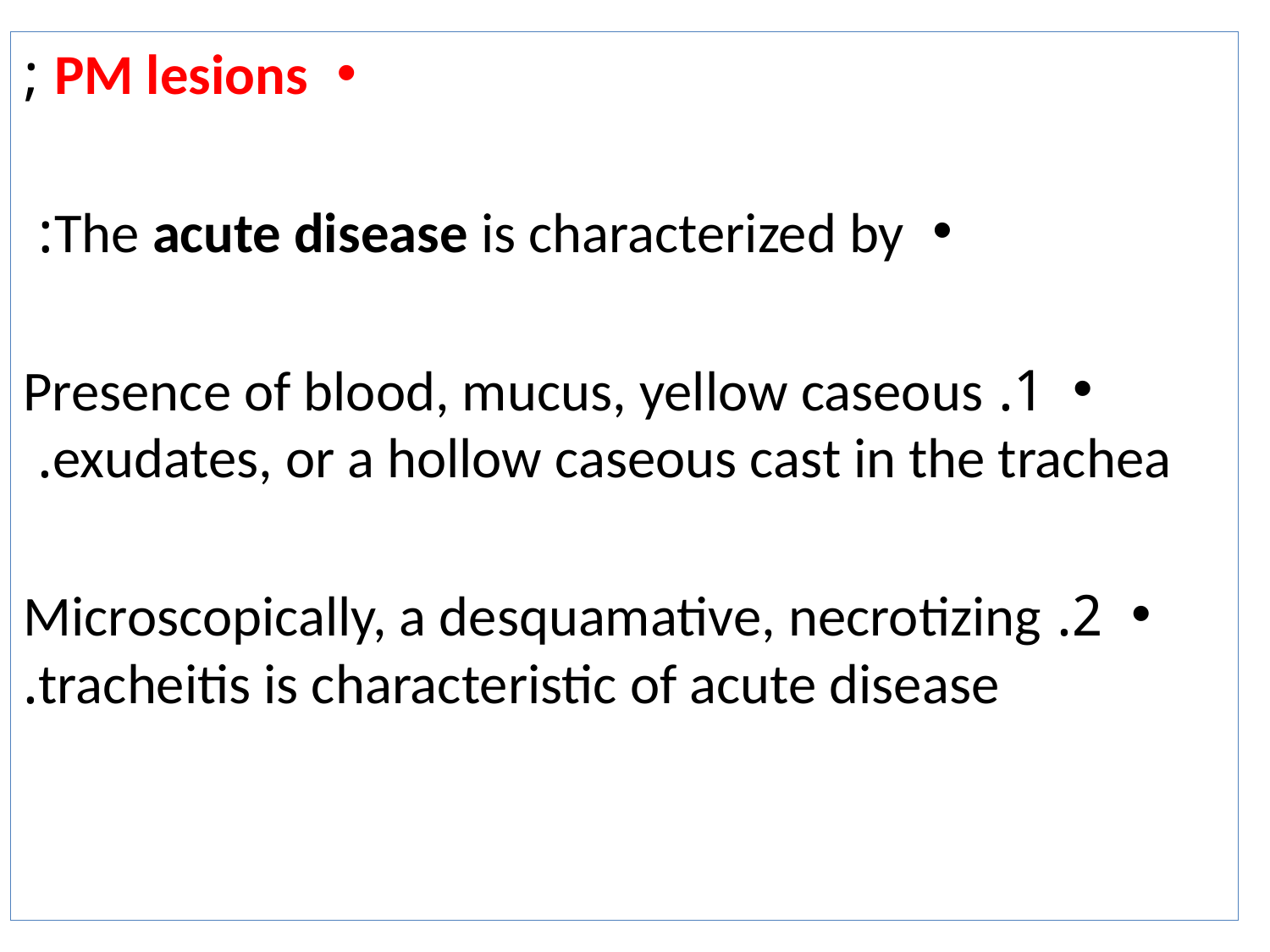

PM lesions ;

The acute disease is characterized by:

1. Presence of blood, mucus, yellow caseous exudates, or a hollow caseous cast in the trachea.

2. Microscopically, a desquamative, necrotizing tracheitis is characteristic of acute disease.